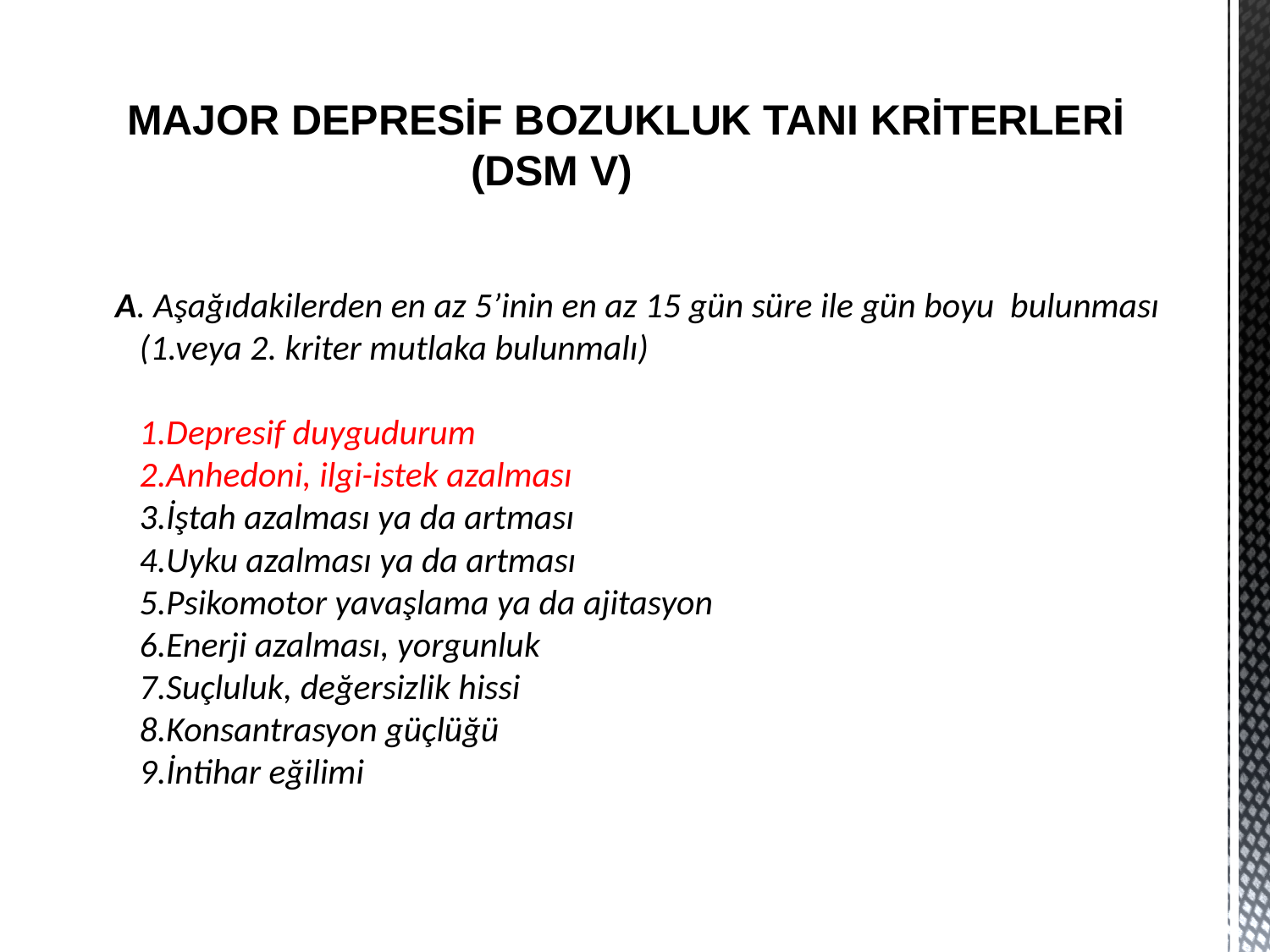

MAJOR DEPRESİF BOZUKLUK TANI KRİTERLERİ
                              (DSM V)

A. Aşağıdakilerden en az 5’inin en az 15 gün süre ile gün boyu  bulunması
   (1.veya 2. kriter mutlaka bulunmalı)

   1.Depresif duygudurum
   2.Anhedoni, ilgi-istek azalması
   3.İştah azalması ya da artması
   4.Uyku azalması ya da artması
   5.Psikomotor yavaşlama ya da ajitasyon
   6.Enerji azalması, yorgunluk
   7.Suçluluk, değersizlik hissi
   8.Konsantrasyon güçlüğü
   9.İntihar eğilimi